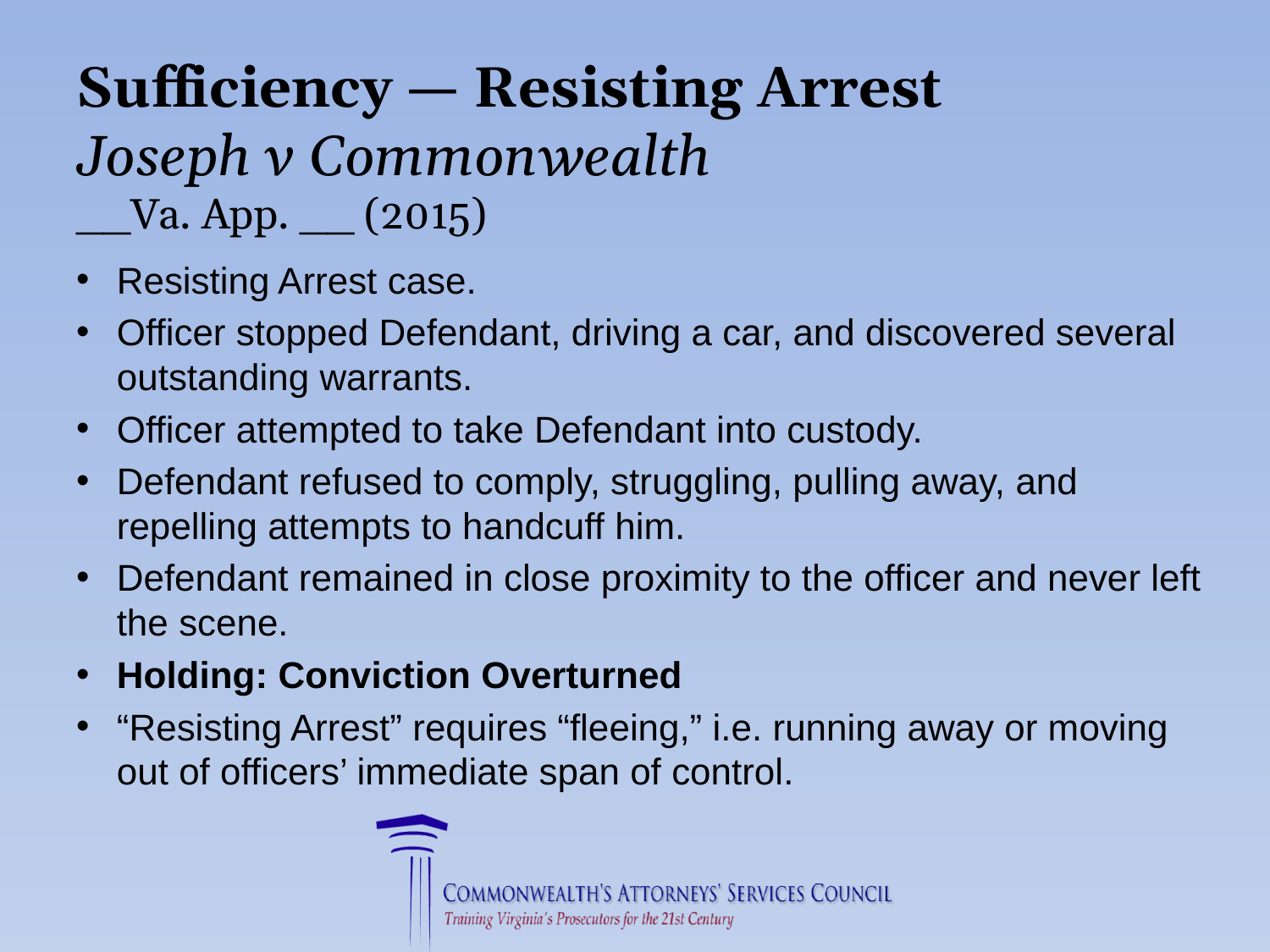

# Sufficiency — Resisting Arrest Joseph v Commonwealth __Va. App. __ (2015)
Resisting Arrest case.
Officer stopped Defendant, driving a car, and discovered several outstanding warrants.
Officer attempted to take Defendant into custody.
Defendant refused to comply, struggling, pulling away, and repelling attempts to handcuff him.
Defendant remained in close proximity to the officer and never left the scene.
Holding: Conviction Overturned
“Resisting Arrest” requires “fleeing,” i.e. running away or moving out of officers’ immediate span of control.